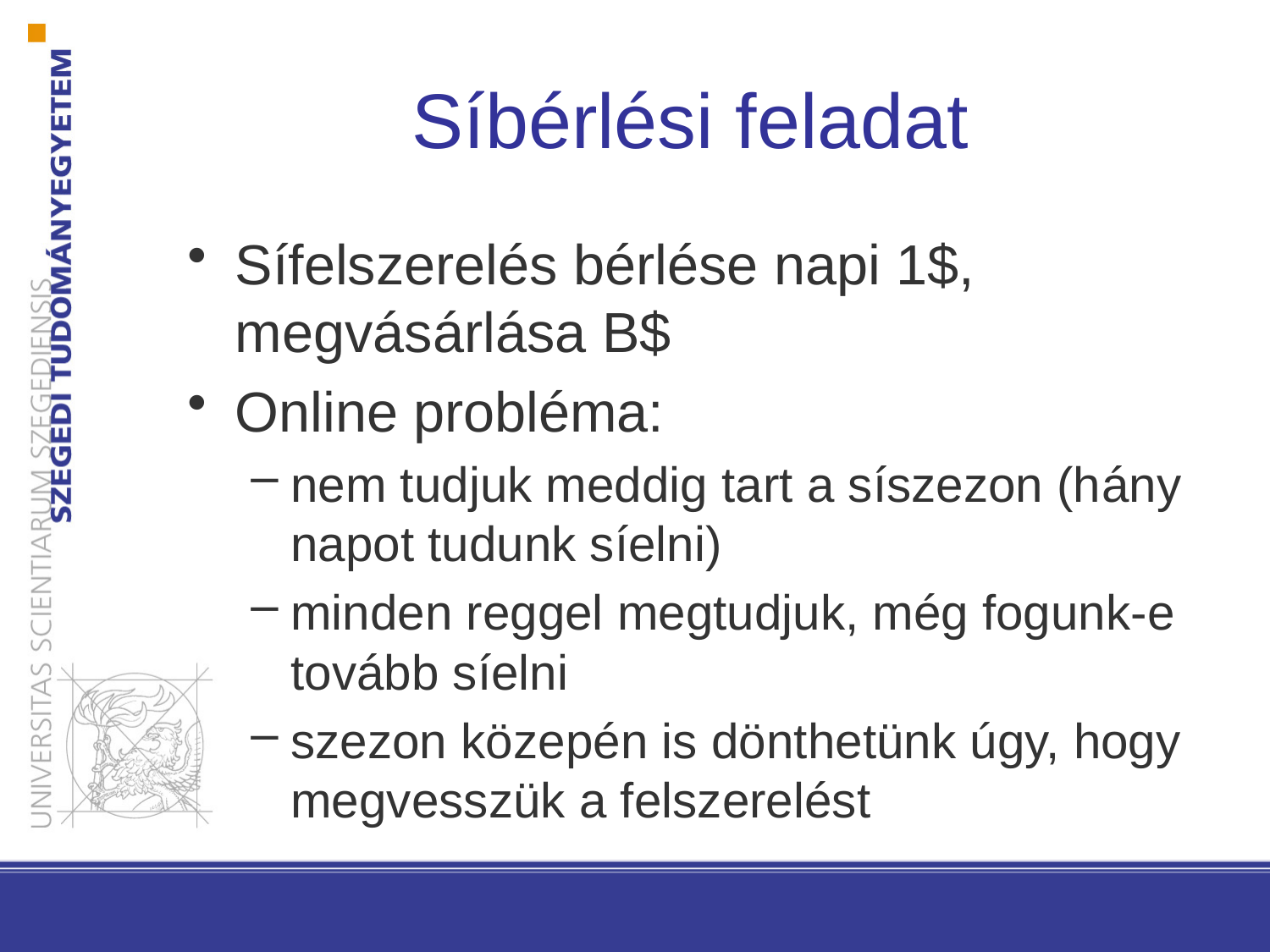

# Síbérlési feladat
Sífelszerelés bérlése napi 1$, megvásárlása B$
Online probléma:
nem tudjuk meddig tart a síszezon (hány napot tudunk síelni)
minden reggel megtudjuk, még fogunk-e tovább síelni
szezon közepén is dönthetünk úgy, hogy megvesszük a felszerelést